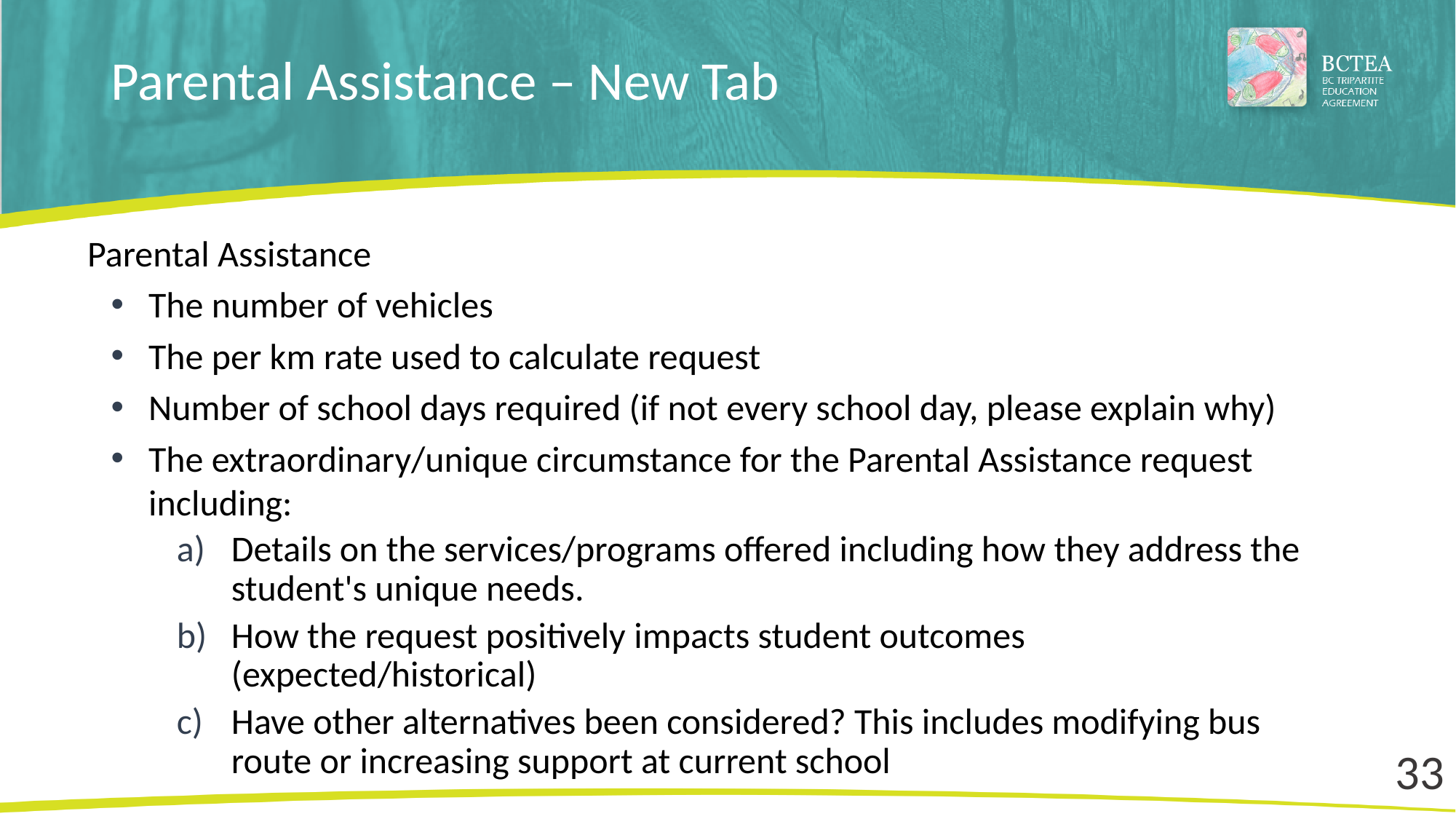

# Parental Assistance – New Tab
Parental Assistance
The number of vehicles
The per km rate used to calculate request
Number of school days required (if not every school day, please explain why)
The extraordinary/unique circumstance for the Parental Assistance request including:
Details on the services/programs offered including how they address the student's unique needs.
How the request positively impacts student outcomes (expected/historical)
Have other alternatives been considered? This includes modifying bus route or increasing support at current school

33